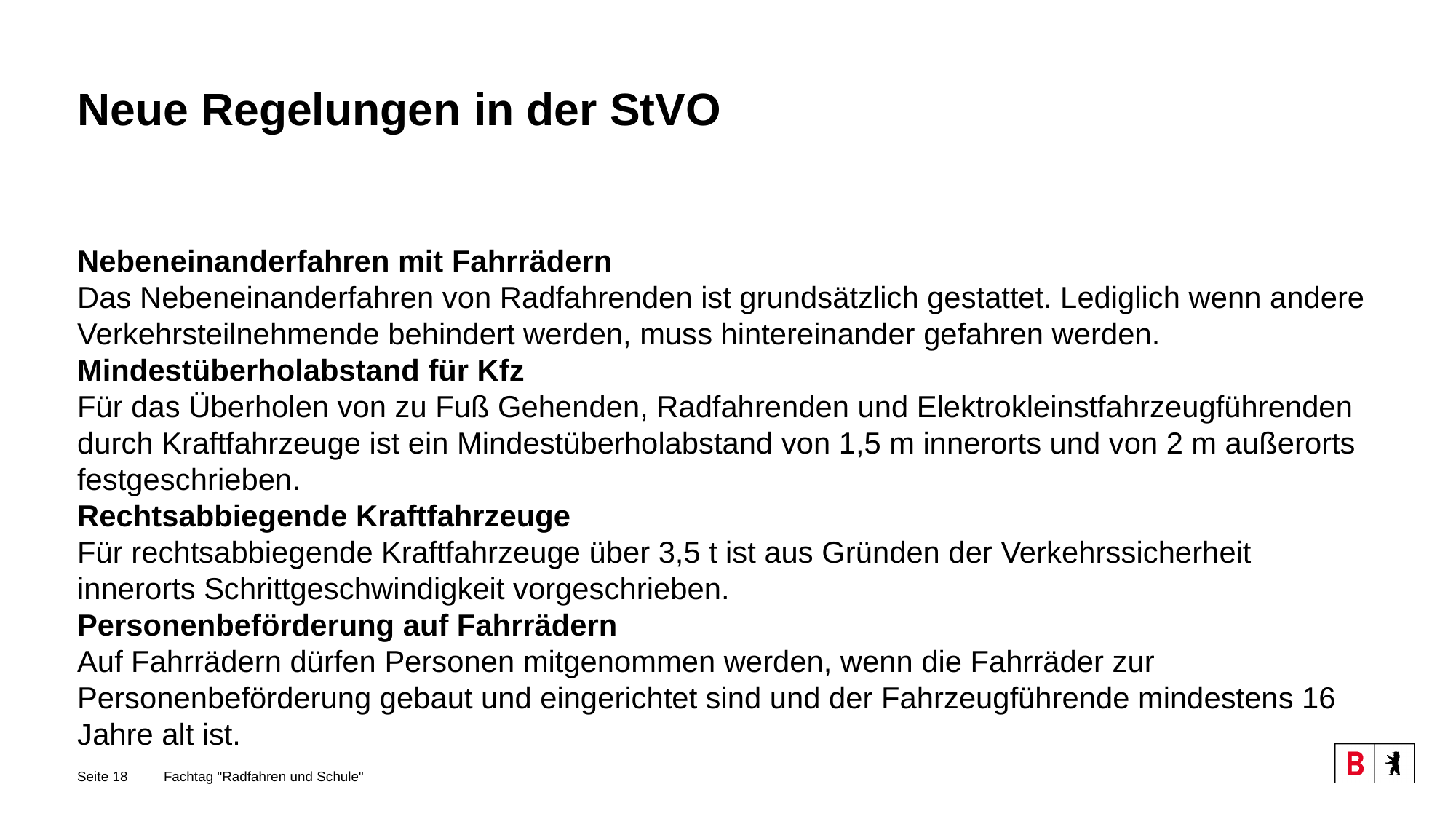

# Neue Regelungen in der StVO
Nebeneinanderfahren mit Fahrrädern
Das Nebeneinanderfahren von Radfahrenden ist grundsätzlich gestattet. Lediglich wenn andere Verkehrsteilnehmende behindert werden, muss hintereinander gefahren werden.
Mindestüberholabstand für Kfz
Für das Überholen von zu Fuß Gehenden, Radfahrenden und Elektrokleinstfahrzeugführenden durch Kraftfahrzeuge ist ein Mindestüberholabstand von 1,5 m innerorts und von 2 m außerorts festgeschrieben.
Rechtsabbiegende Kraftfahrzeuge
Für rechtsabbiegende Kraftfahrzeuge über 3,5 t ist aus Gründen der Verkehrssicherheit innerorts Schrittgeschwindigkeit vorgeschrieben.
Personenbeförderung auf Fahrrädern
Auf Fahrrädern dürfen Personen mitgenommen werden, wenn die Fahrräder zur Personenbeförderung gebaut und eingerichtet sind und der Fahrzeugführende mindestens 16 Jahre alt ist.

Seite 18
Fachtag "Radfahren und Schule"